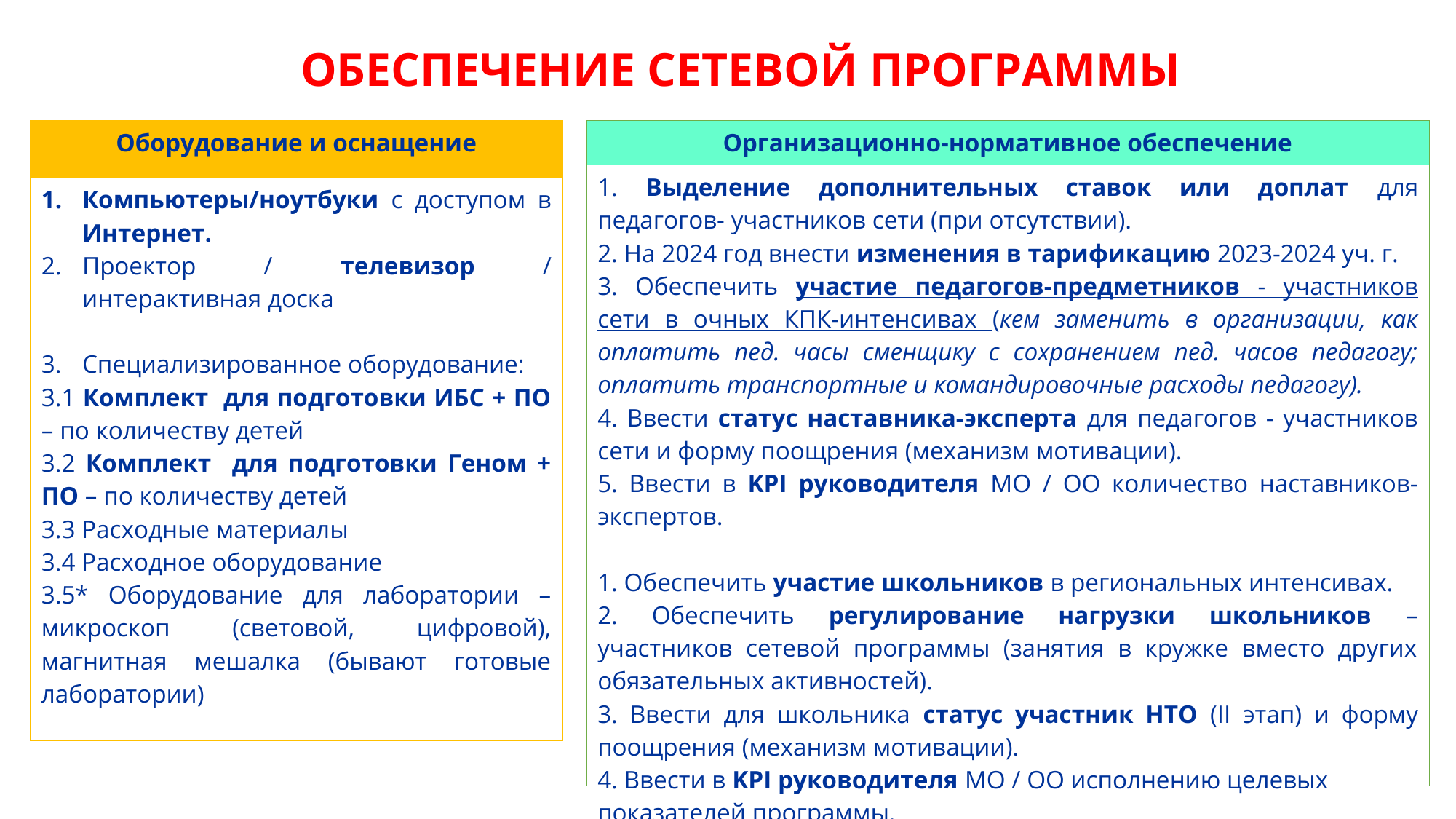

ОБЕСПЕЧЕНИЕ СЕТЕВОЙ ПРОГРАММЫ
| Оборудование и оснащение |
| --- |
| Компьютеры/ноутбуки с доступом в Интернет. Проектор / телевизор / интерактивная доска Специализированное оборудование: 3.1 Комплект для подготовки ИБС + ПО – по количеству детей 3.2 Комплект для подготовки Геном + ПО – по количеству детей 3.3 Расходные материалы 3.4 Расходное оборудование 3.5\* Оборудование для лаборатории – микроскоп (световой, цифровой), магнитная мешалка (бывают готовые лаборатории) |
| Организационно-нормативное обеспечение |
| --- |
| 1. Выделение дополнительных ставок или доплат для педагогов- участников сети (при отсутствии). 2. На 2024 год внести изменения в тарификацию 2023-2024 уч. г. 3. Обеспечить участие педагогов-предметников - участников сети в очных КПК-интенсивах (кем заменить в организации, как оплатить пед. часы сменщику с сохранением пед. часов педагогу; оплатить транспортные и командировочные расходы педагогу). 4. Ввести статус наставника-эксперта для педагогов - участников сети и форму поощрения (механизм мотивации). 5. Ввести в KPI руководителя МО / ОО количество наставников-экспертов. 1. Обеспечить участие школьников в региональных интенсивах. 2. Обеспечить регулирование нагрузки школьников – участников сетевой программы (занятия в кружке вместо других обязательных активностей). 3. Ввести для школьника статус участник НТО (II этап) и форму поощрения (механизм мотивации). 4. Ввести в KPI руководителя МО / ОО исполнению целевых показателей программы. |